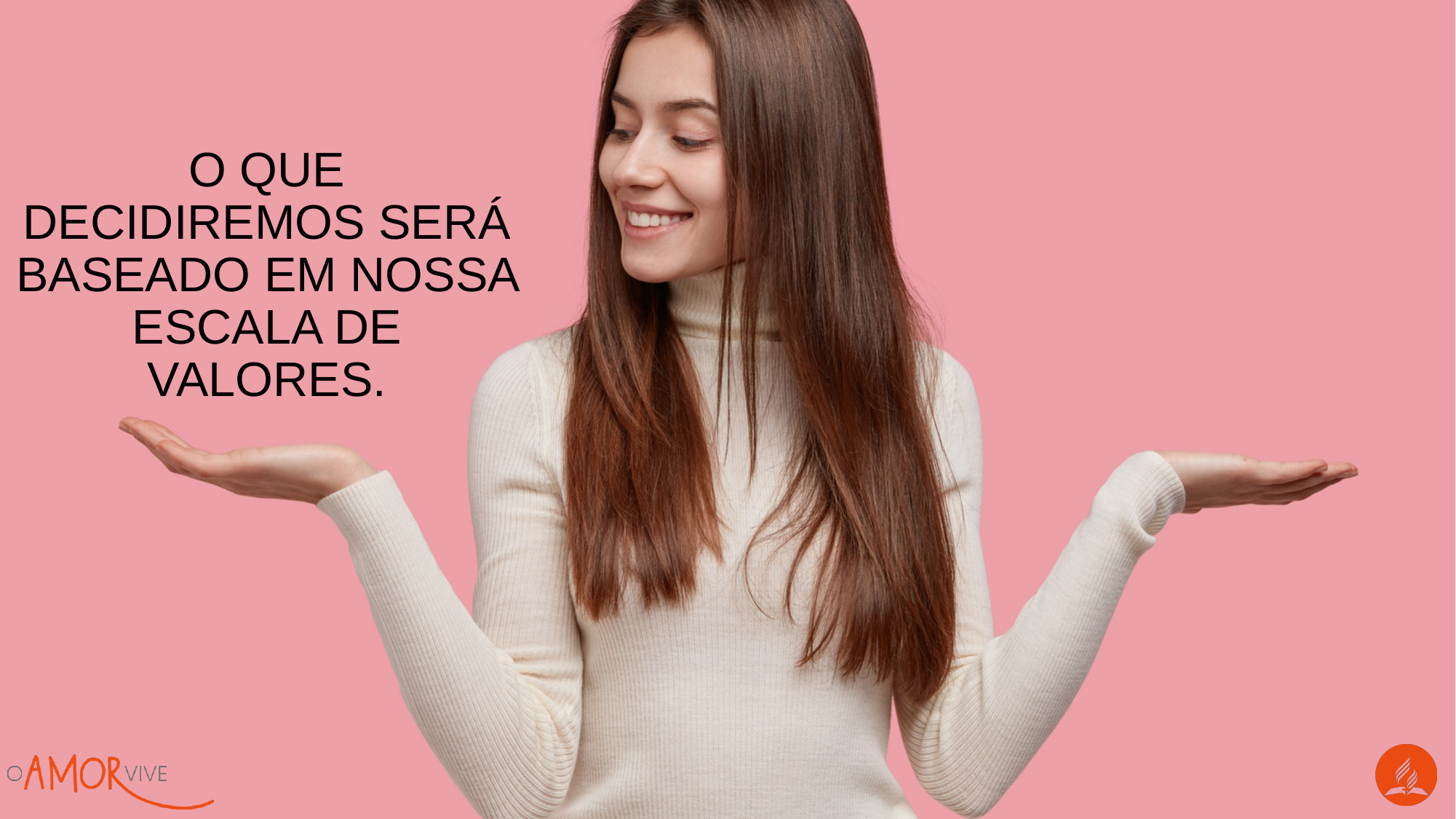

O que decidiremos será baseado em nossa escala de valores.